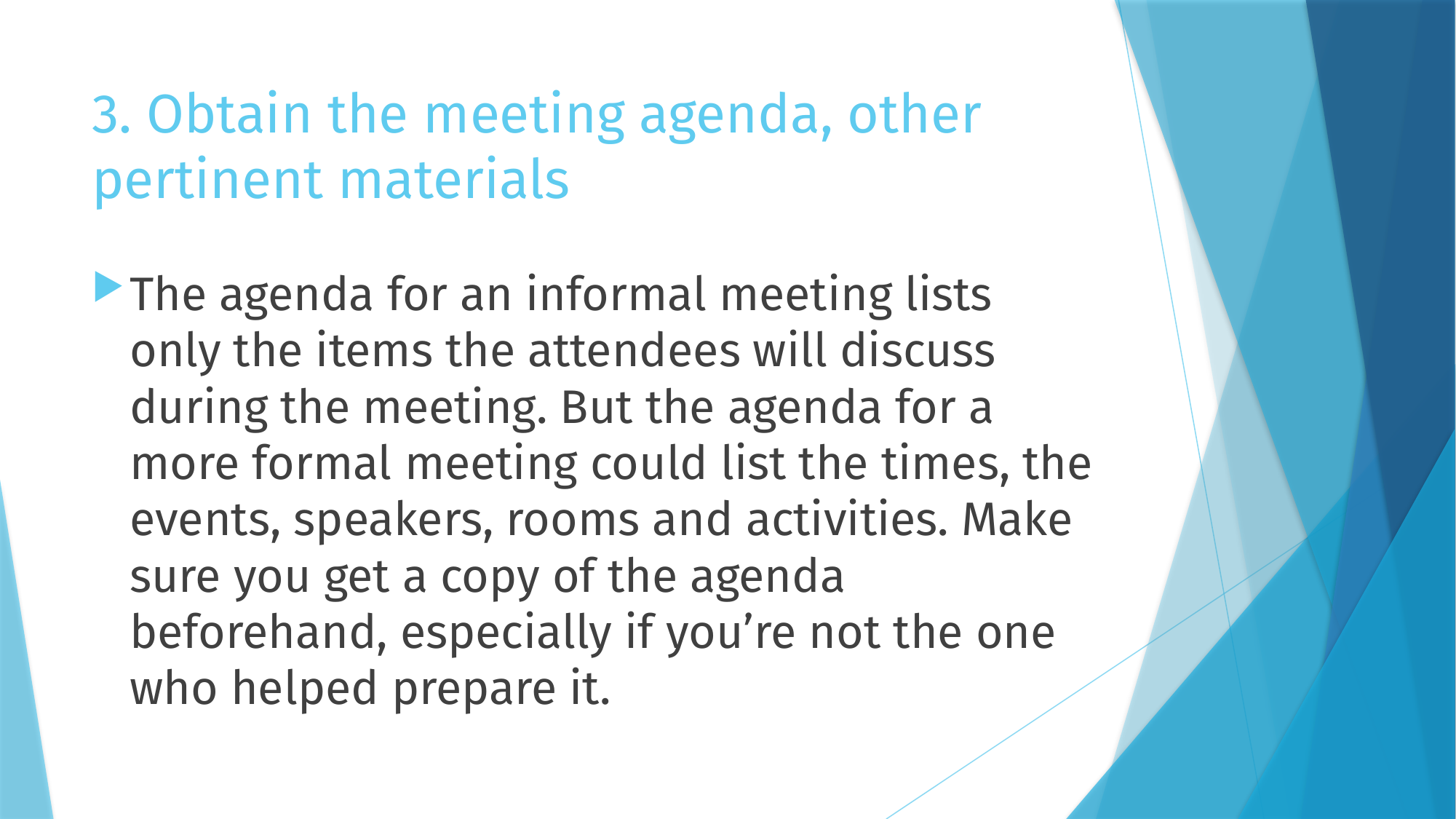

# 3. Obtain the meeting agenda, other pertinent materials
The agenda for an informal meeting lists only the items the attendees will discuss during the meeting. But the agenda for a more formal meeting could list the times, the events, speakers, rooms and activities. Make sure you get a copy of the agenda beforehand, especially if you’re not the one who helped prepare it.